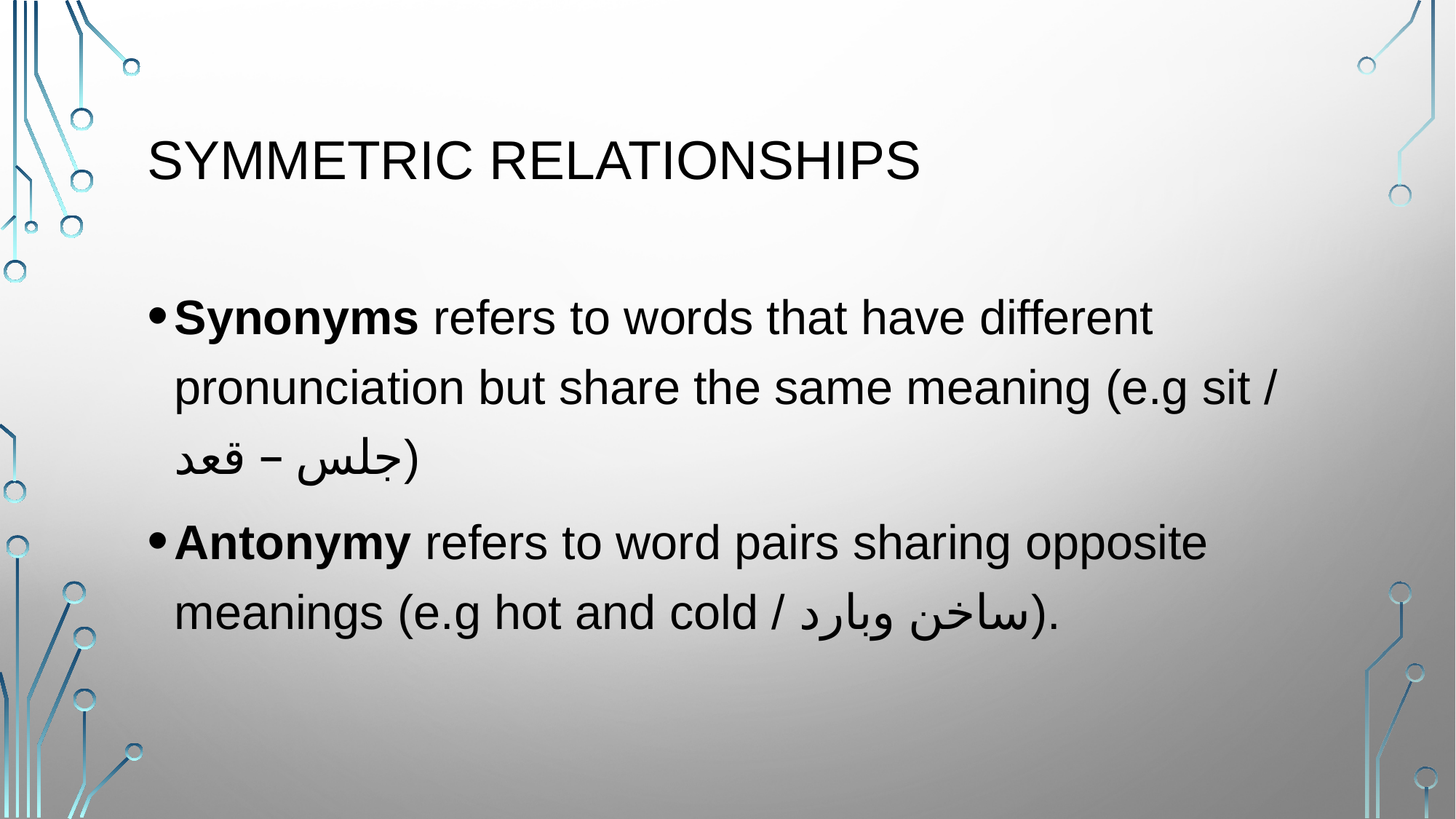

# Symmetric Relationships
Synonyms refers to words that have different pronunciation but share the same meaning (e.g sit / جلس – قعد)
Antonymy refers to word pairs sharing opposite meanings (e.g hot and cold / ساخن وبارد).